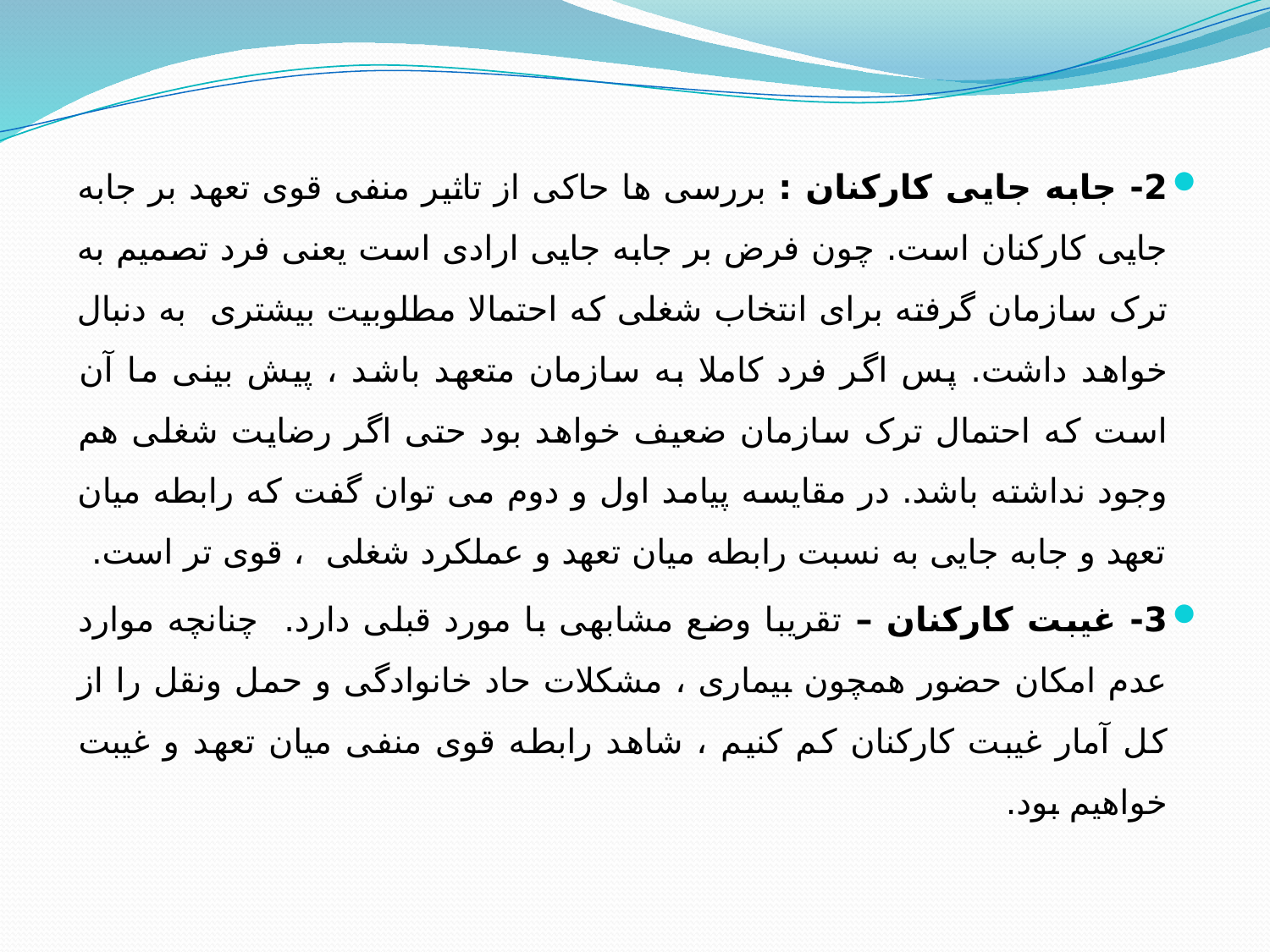

2- جابه جایی کارکنان : بررسی ها حاکی از تاثیر منفی قوی تعهد بر جابه جایی کارکنان است. چون فرض بر جابه جایی ارادی است یعنی فرد تصمیم به ترک سازمان گرفته برای انتخاب شغلی که احتمالا مطلوبیت بیشتری  به دنبال خواهد داشت. پس اگر فرد کاملا به سازمان متعهد باشد ، پیش بینی ما آن است که احتمال ترک سازمان ضعیف خواهد بود حتی اگر رضایت شغلی هم وجود نداشته باشد. در مقایسه پیامد اول و دوم می توان گفت که رابطه میان تعهد و جابه جایی به نسبت رابطه میان تعهد و عملکرد شغلی  ، قوی تر است.
3- غیبت کارکنان – تقریبا وضع مشابهی با مورد قبلی دارد.  چنانچه موارد عدم امکان حضور همچون بیماری ، مشکلات حاد خانوادگی و حمل ونقل را از کل آمار غیبت کارکنان کم کنیم ، شاهد رابطه قوی منفی میان تعهد و غیبت خواهیم بود.